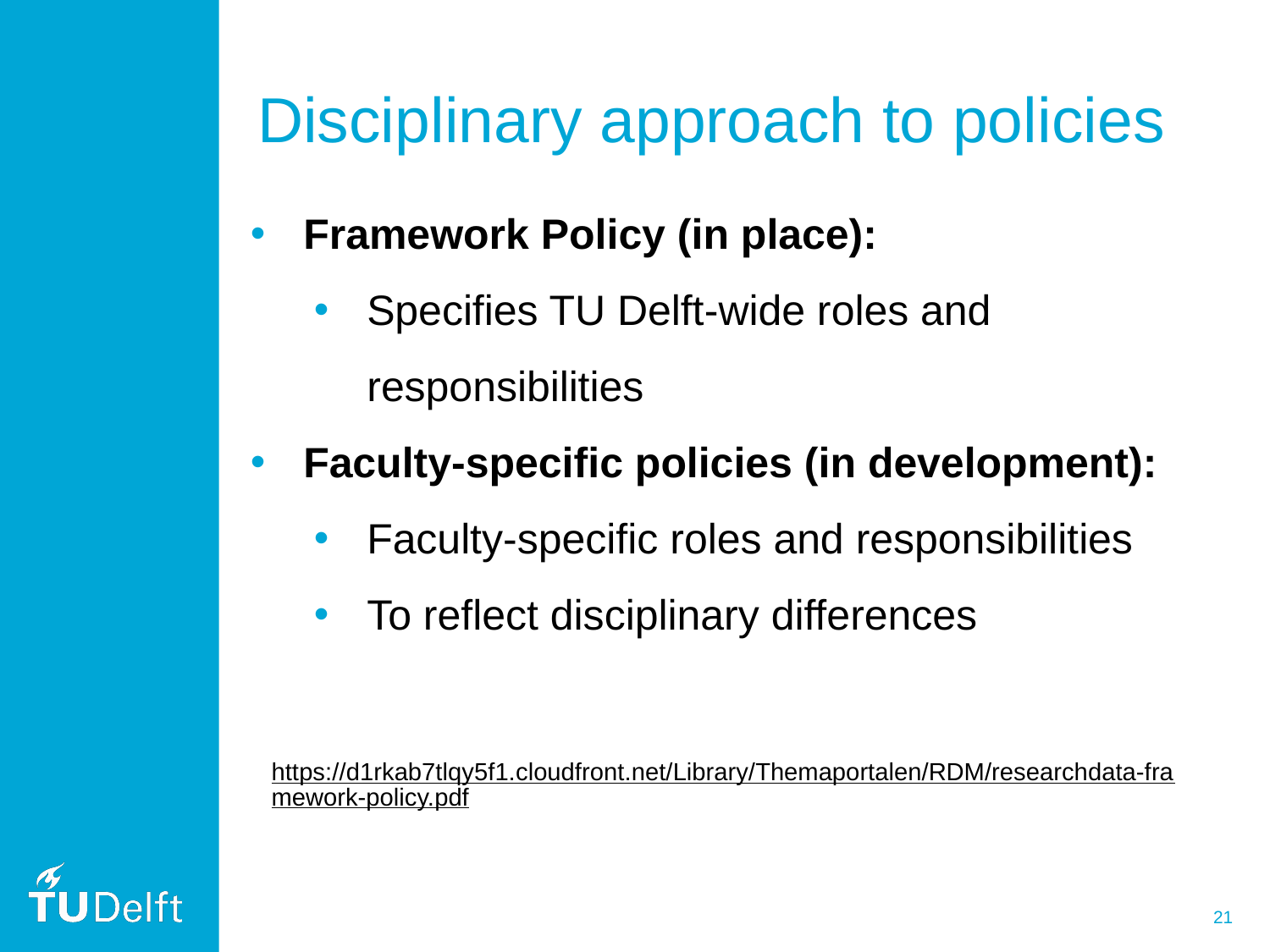

# Disciplinary approach to policies
Framework Policy (in place):
Specifies TU Delft-wide roles and responsibilities
Faculty-specific policies (in development):
Faculty-specific roles and responsibilities
To reflect disciplinary differences
https://d1rkab7tlqy5f1.cloudfront.net/Library/Themaportalen/RDM/researchdata-framework-policy.pdf